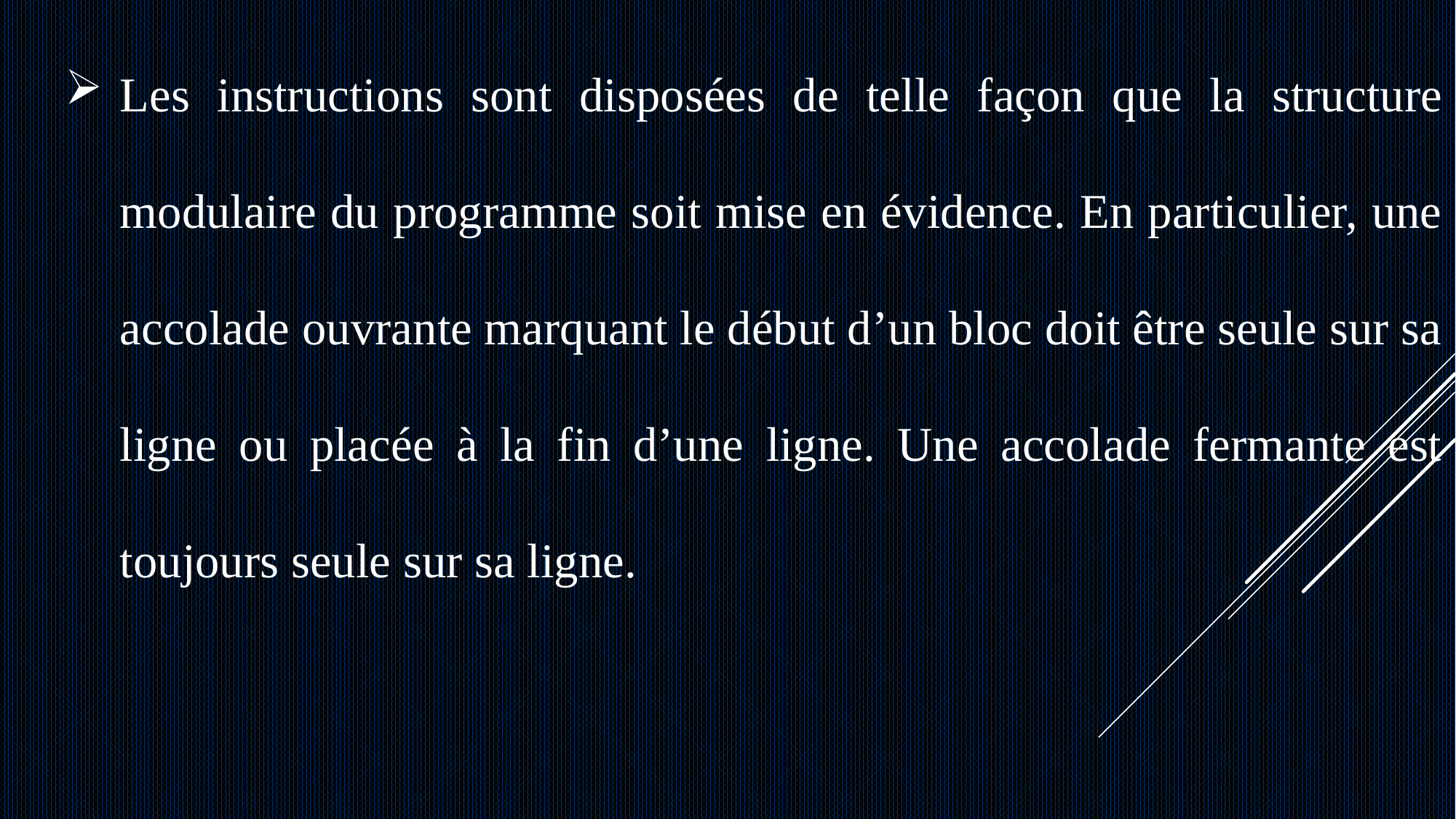

Les instructions sont disposées de telle façon que la structure modulaire du programme soit mise en évidence. En particulier, une accolade ouvrante marquant le début d’un bloc doit être seule sur sa ligne ou placée à la fin d’une ligne. Une accolade fermante est toujours seule sur sa ligne.